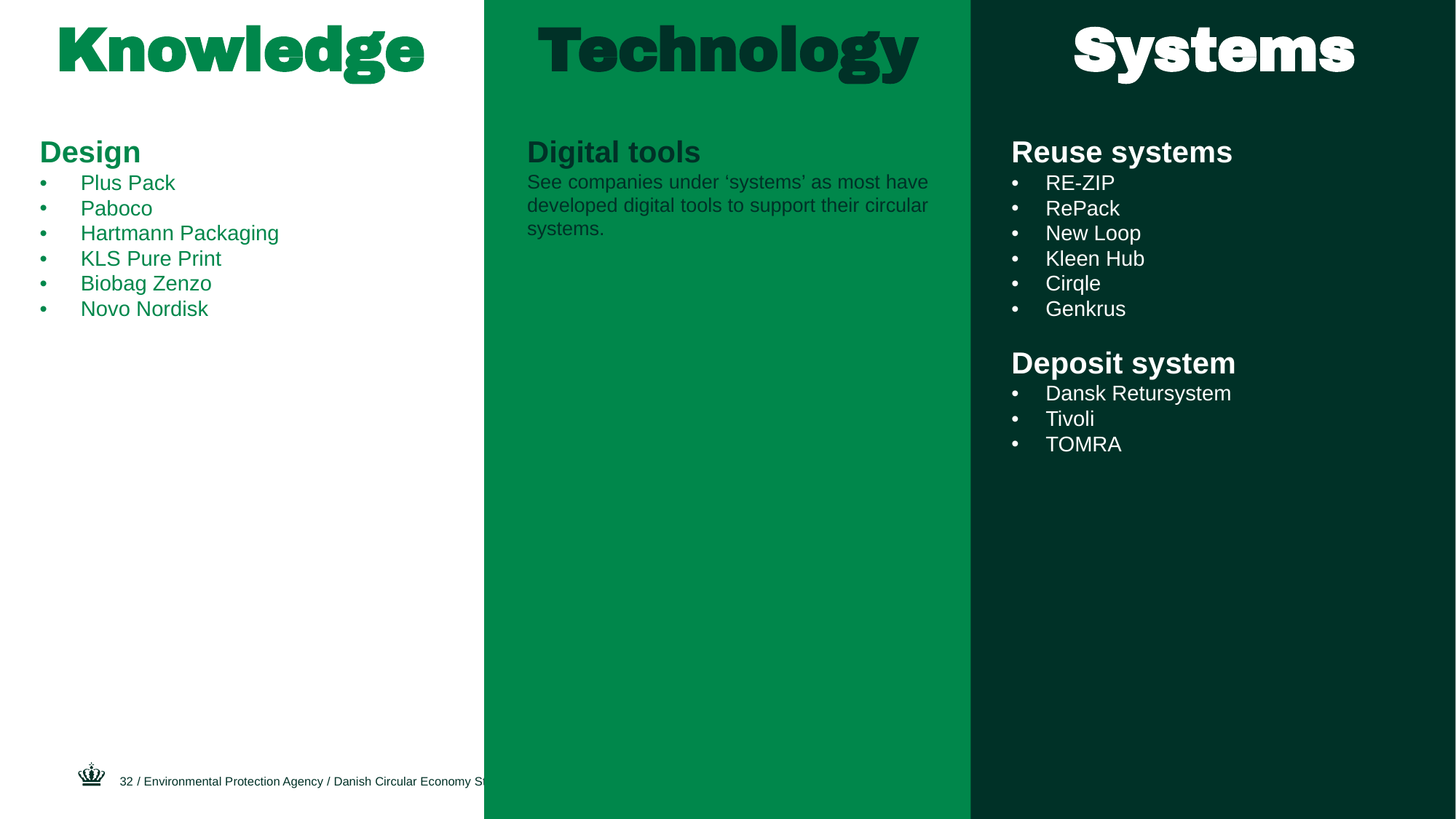

Knowledge

Technology
Systems

Design
Plus Pack
Paboco
Hartmann Packaging
KLS Pure Print
Biobag Zenzo
Novo Nordisk

Digital tools
See companies under ‘systems’ as most have developed digital tools to support their circular systems.
Reuse systems
RE-ZIP
RePack
New Loop
Kleen Hub
Cirqle
Genkrus

Deposit system
Dansk Retursystem
Tivoli
TOMRA
32
/ Environmental Protection Agency / Danish Circular Economy Strongholds
27 October, 2025